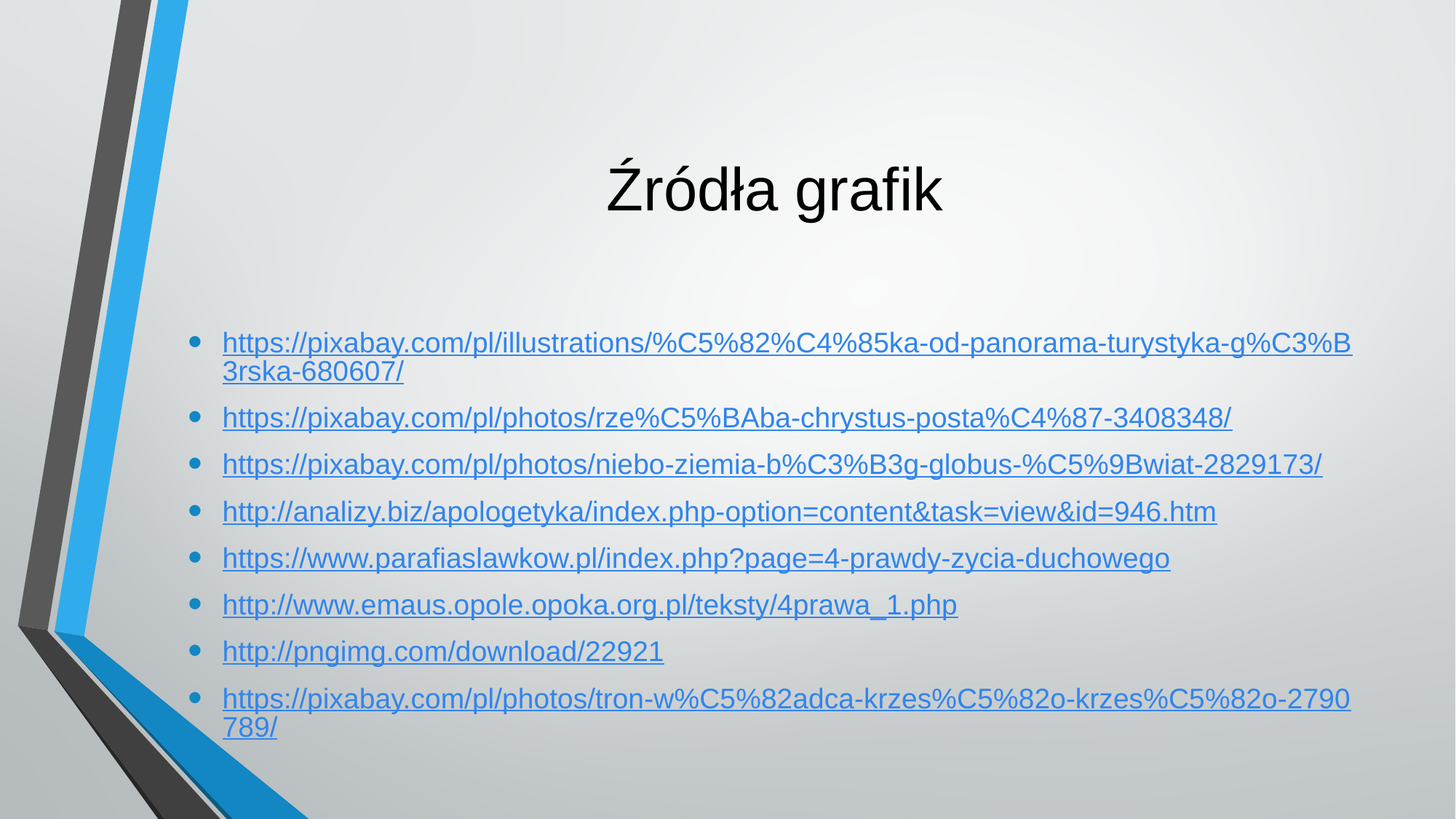

# Źródła grafik
https://pixabay.com/pl/illustrations/%C5%82%C4%85ka-od-panorama-turystyka-g%C3%B3rska-680607/
https://pixabay.com/pl/photos/rze%C5%BAba-chrystus-posta%C4%87-3408348/
https://pixabay.com/pl/photos/niebo-ziemia-b%C3%B3g-globus-%C5%9Bwiat-2829173/
http://analizy.biz/apologetyka/index.php-option=content&task=view&id=946.htm
https://www.parafiaslawkow.pl/index.php?page=4-prawdy-zycia-duchowego
http://www.emaus.opole.opoka.org.pl/teksty/4prawa_1.php
http://pngimg.com/download/22921
https://pixabay.com/pl/photos/tron-w%C5%82adca-krzes%C5%82o-krzes%C5%82o-2790789/